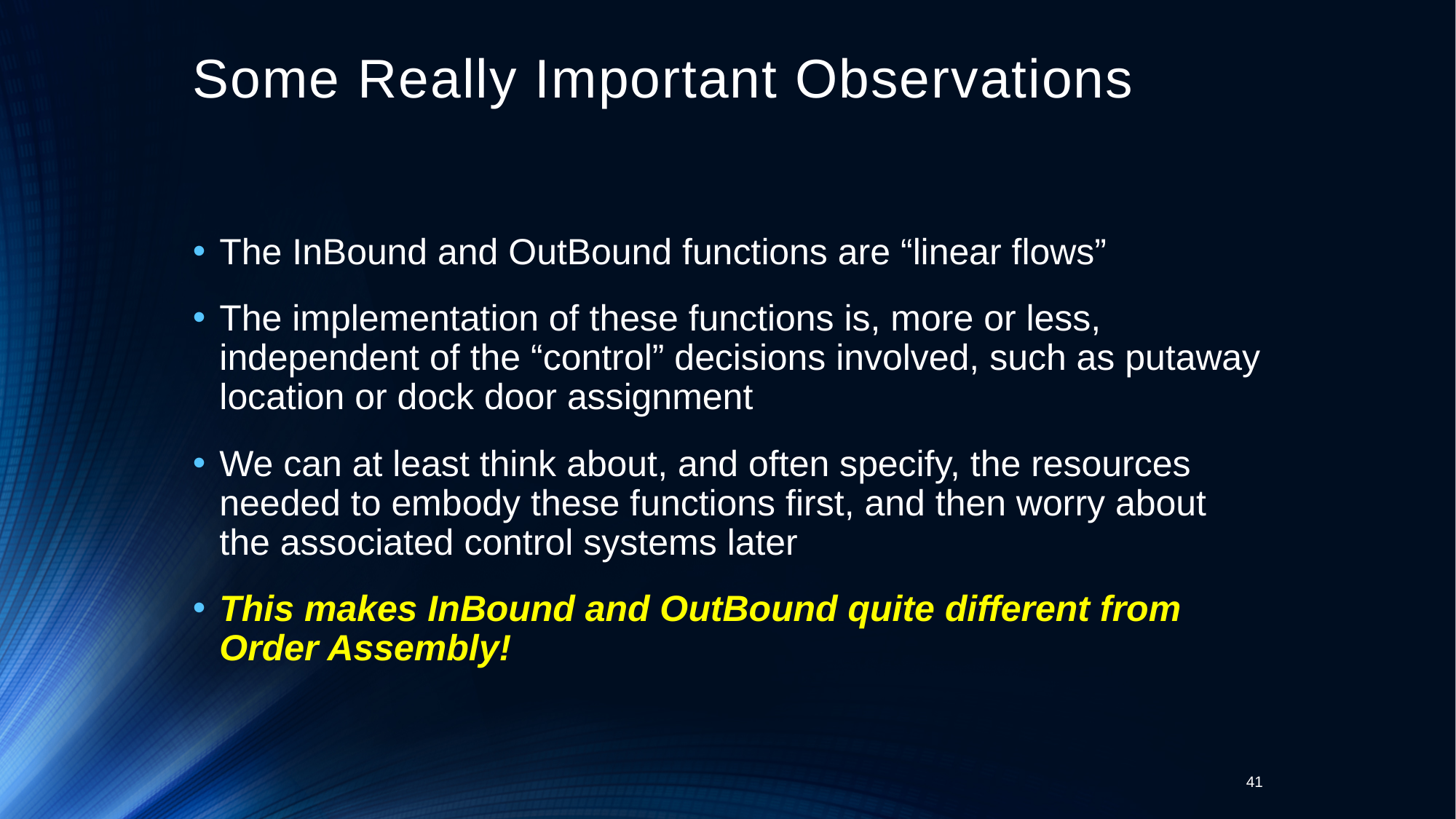

# Some Really Important Observations
The InBound and OutBound functions are “linear flows”
The implementation of these functions is, more or less, independent of the “control” decisions involved, such as putaway location or dock door assignment
We can at least think about, and often specify, the resources needed to embody these functions first, and then worry about the associated control systems later
This makes InBound and OutBound quite different from Order Assembly!
41